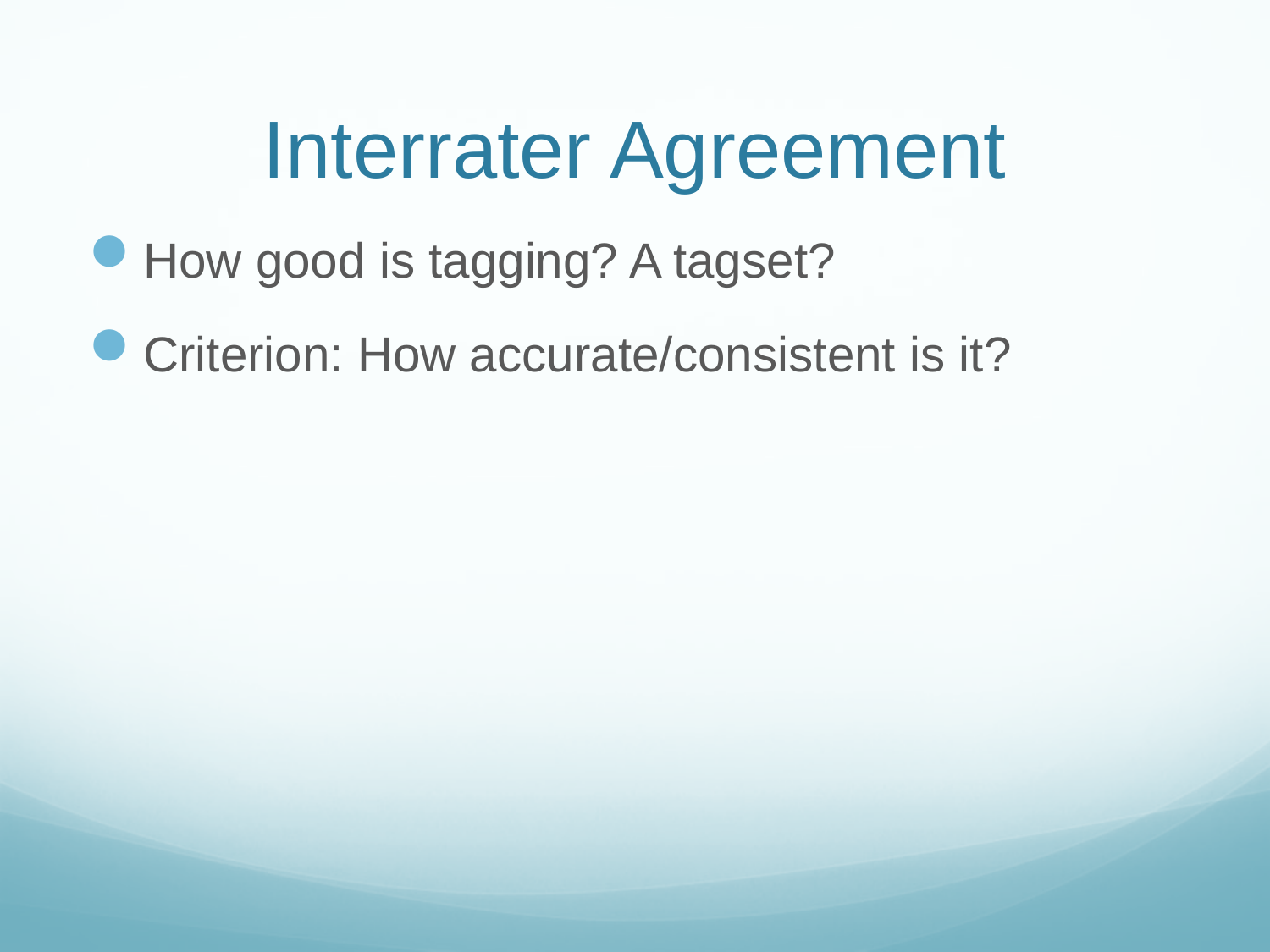

# Interrater Agreement
How good is tagging? A tagset?
Criterion: How accurate/consistent is it?